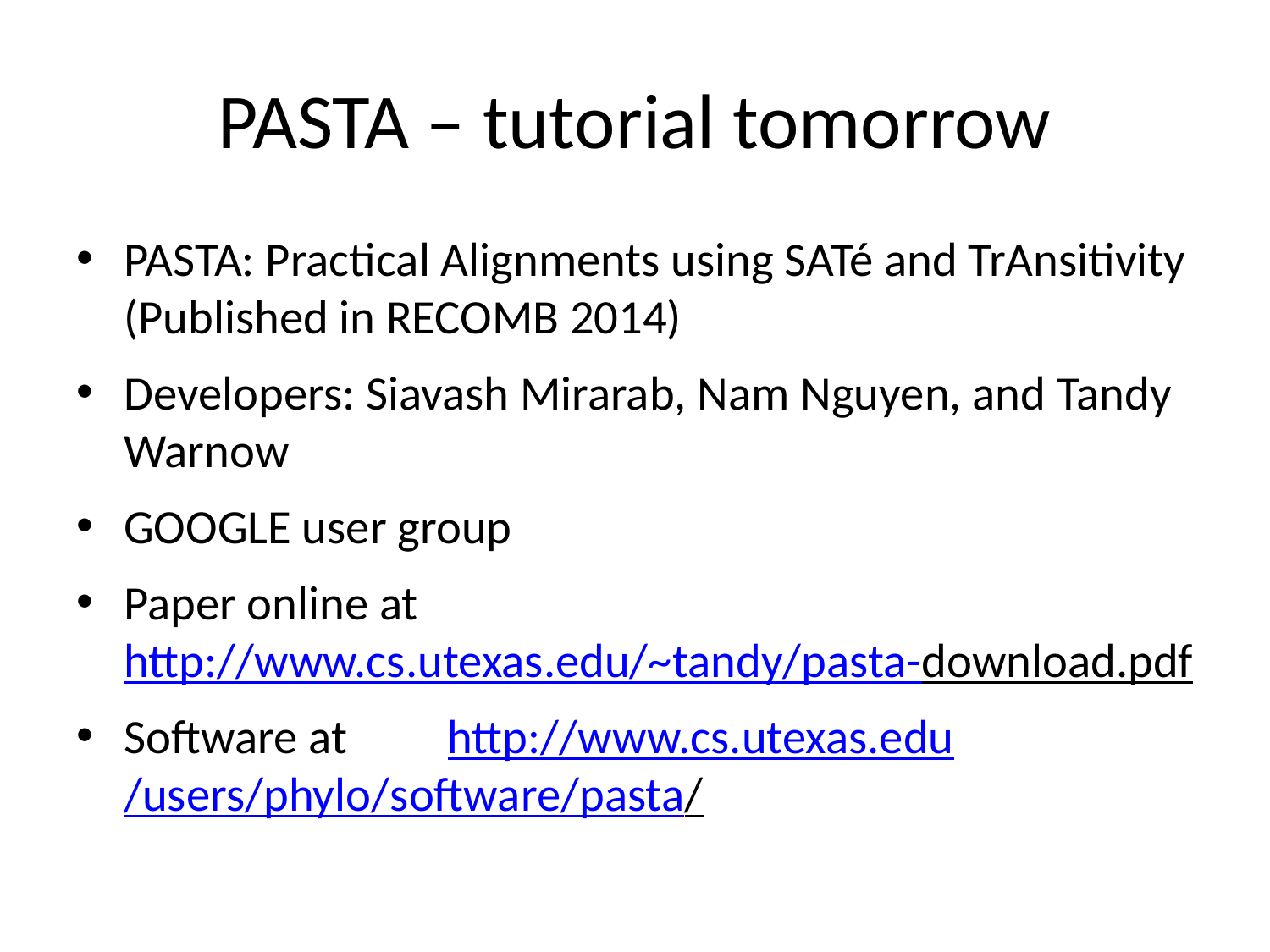

# PASTA – tutorial tomorrow
PASTA: Practical Alignments using SATé and TrAnsitivity (Published in RECOMB 2014)
Developers: Siavash Mirarab, Nam Nguyen, and Tandy Warnow
GOOGLE user group
Paper online at http://www.cs.utexas.edu/~tandy/pasta-download.pdf
Software at	http://www.cs.utexas.edu/users/phylo/software/pasta/